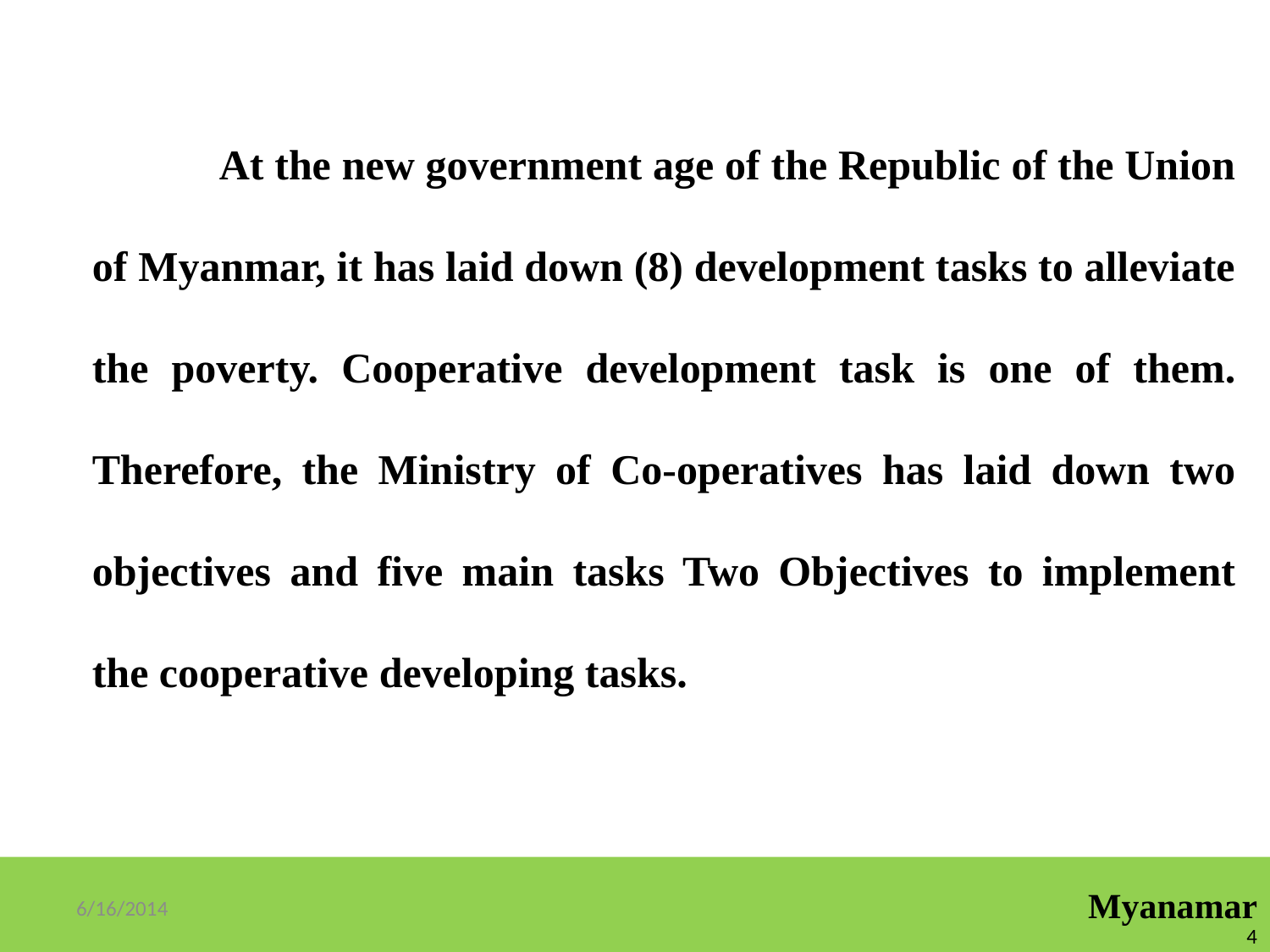

At the new government age of the Republic of the Union of Myanmar, it has laid down (8) development tasks to alleviate the poverty. Cooperative development task is one of them. Therefore, the Ministry of Co-operatives has laid down two objectives and five main tasks Two Objectives to implement the cooperative developing tasks.
Myanamar
6/16/2014
4